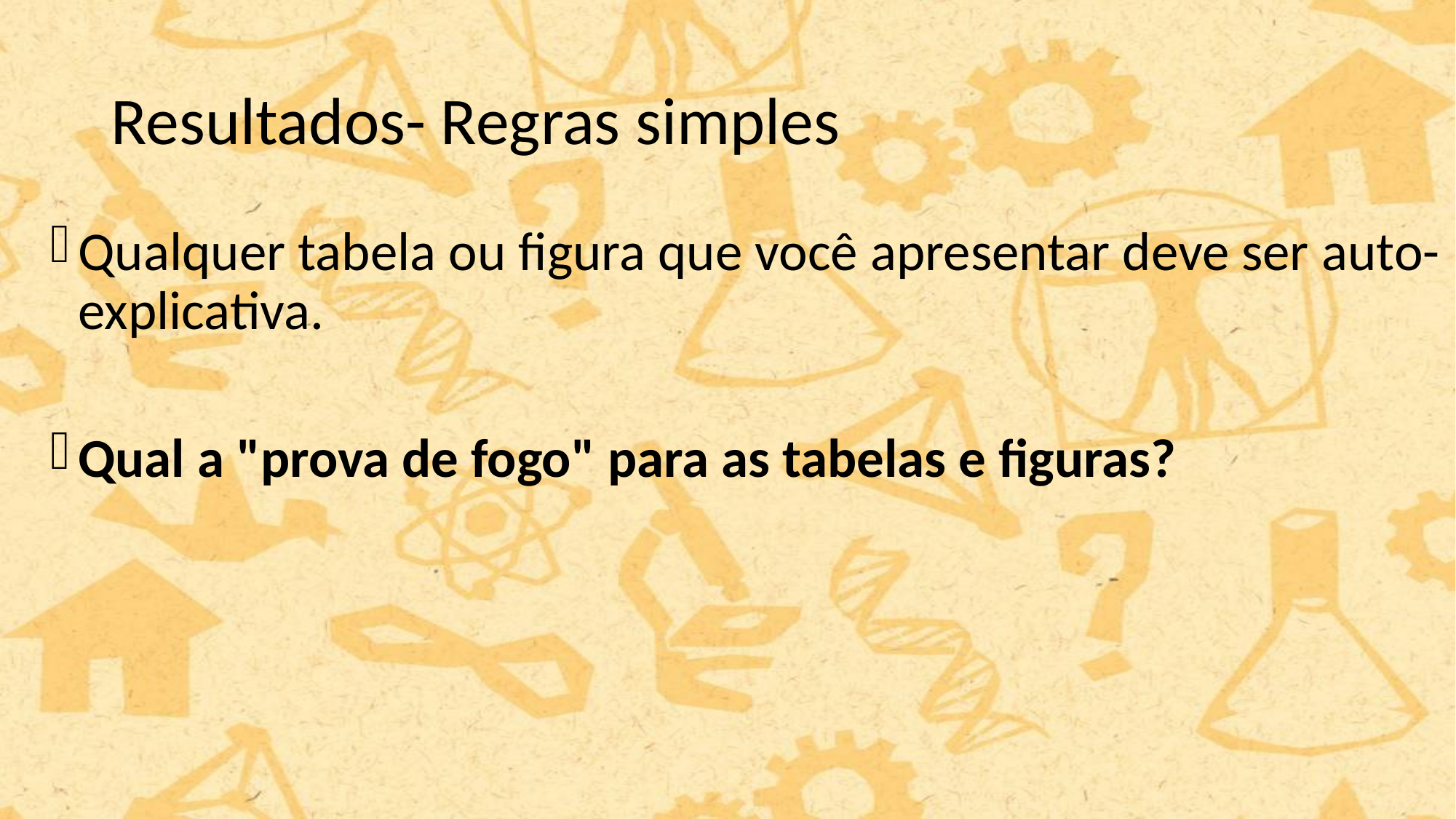

# Resultados- Regras simples

Qualquer tabela ou figura que você apresentar deve ser auto-explicativa.

Qual a "prova de fogo" para as tabelas e figuras?